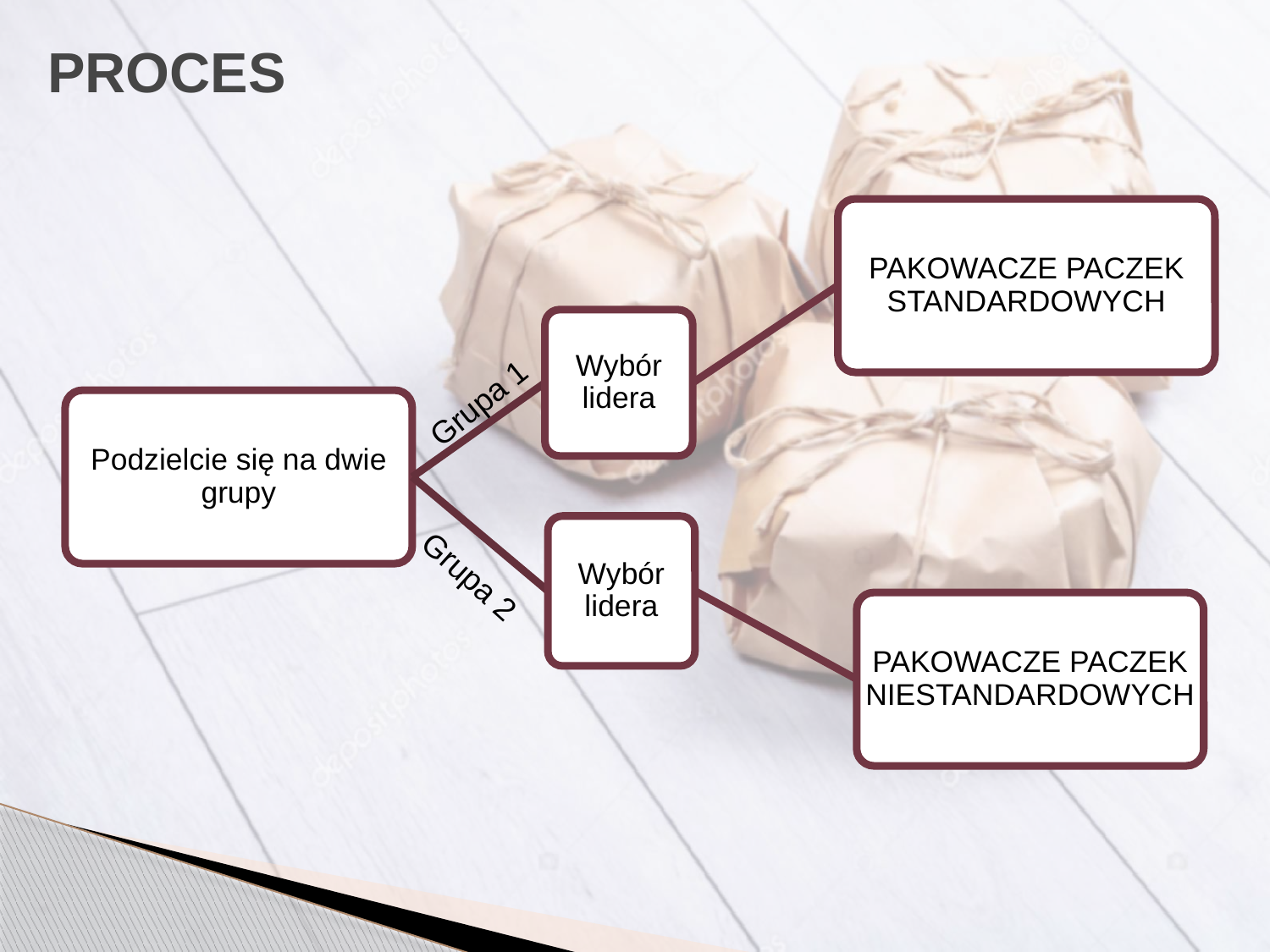

PROCES
Podzielcie się na dwie grupy

Wybór lidera

PAKOWACZE PACZEK STANDARDOWYCH

Wybór lidera

PAKOWACZE PACZEK NIESTANDARDOWYCH
Grupa 1
Grupa 2